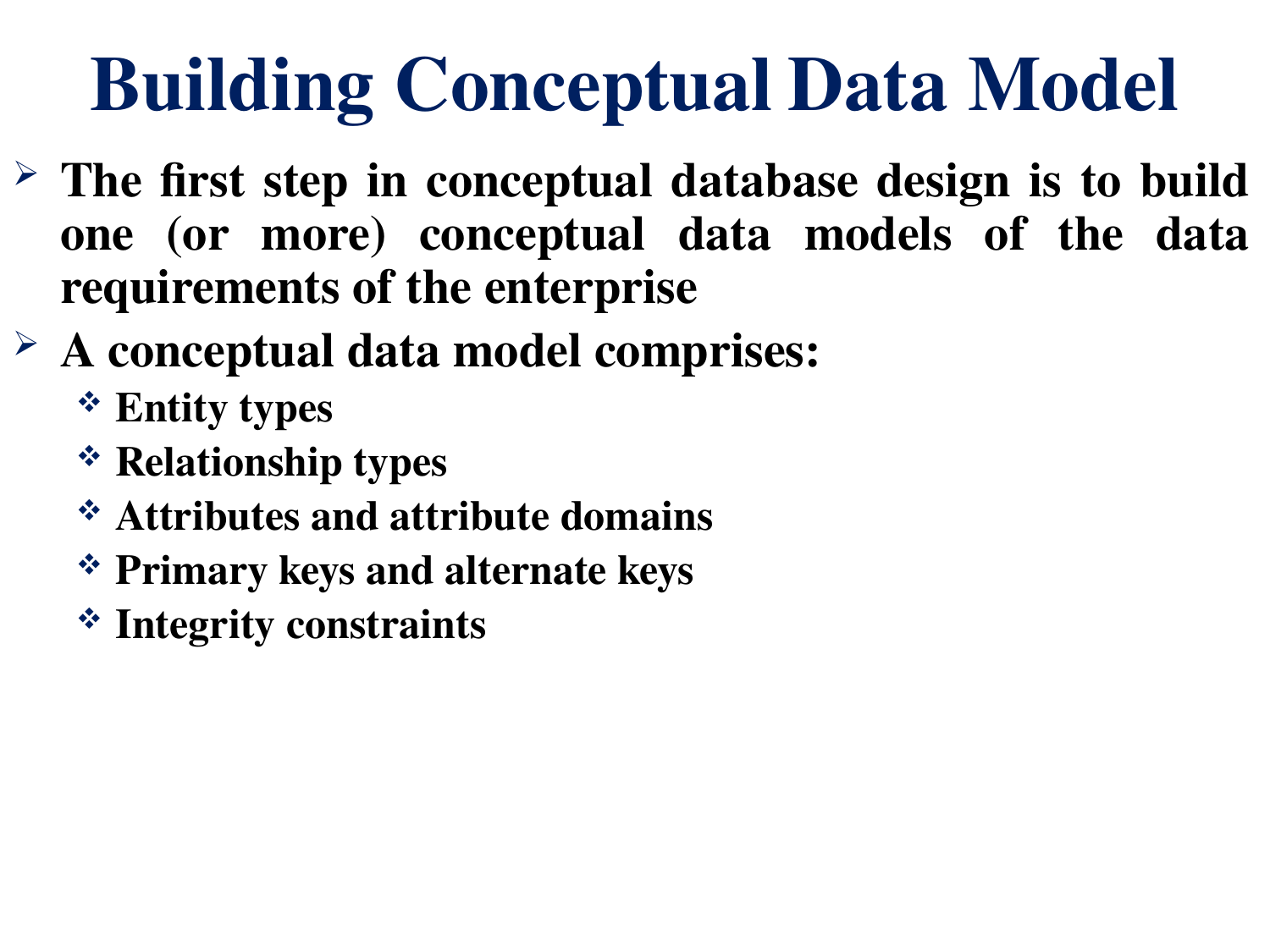

# Building Conceptual Data Model
The ﬁrst step in conceptual database design is to build one (or more) conceptual data models of the data requirements of the enterprise
A conceptual data model comprises:
Entity types
Relationship types
Attributes and attribute domains
Primary keys and alternate keys
Integrity constraints